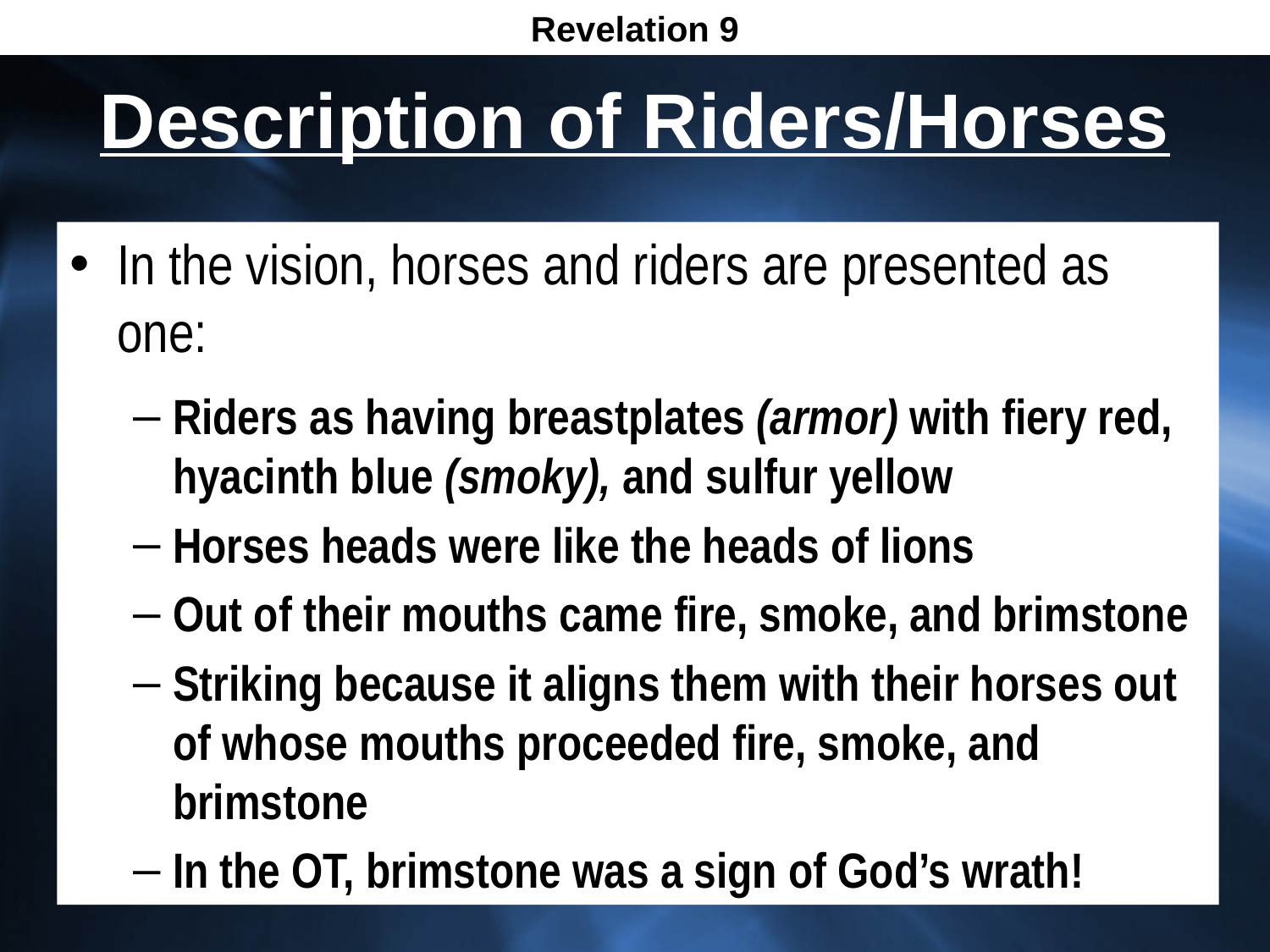

Revelation 9
# Description of Riders/Horses
In the vision, horses and riders are presented as one:
Riders as having breastplates (armor) with fiery red, hyacinth blue (smoky), and sulfur yellow
Horses heads were like the heads of lions
Out of their mouths came fire, smoke, and brimstone
Striking because it aligns them with their horses out of whose mouths proceeded fire, smoke, and brimstone
In the OT, brimstone was a sign of God’s wrath!